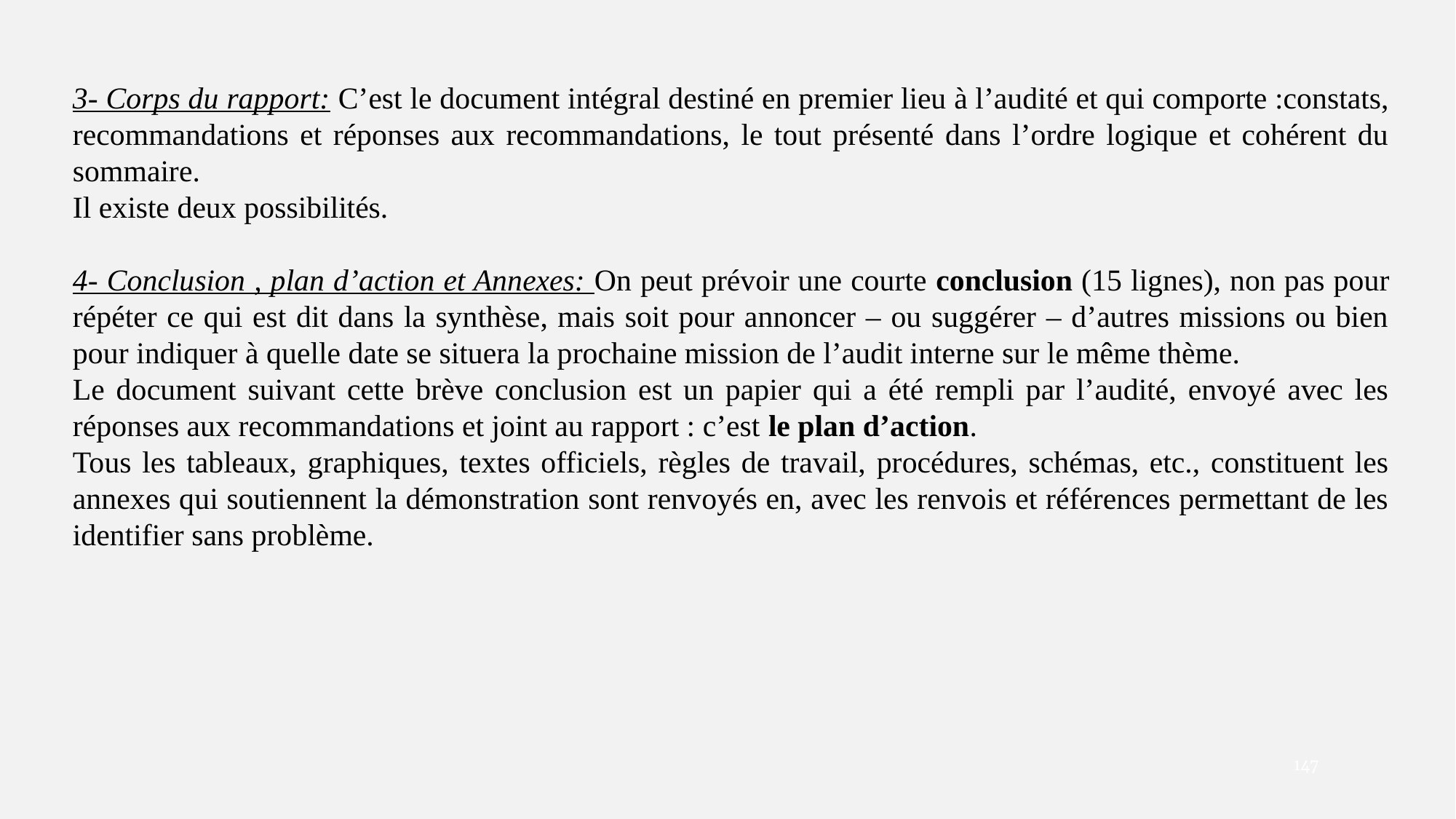

3- Corps du rapport: C’est le document intégral destiné en premier lieu à l’audité et qui comporte :constats, recommandations et réponses aux recommandations, le tout présenté dans l’ordre logique et cohérent du sommaire.
Il existe deux possibilités.

4- Conclusion , plan d’action et Annexes: On peut prévoir une courte conclusion (15 lignes), non pas pour répéter ce qui est dit dans la synthèse, mais soit pour annoncer – ou suggérer – d’autres missions ou bien pour indiquer à quelle date se situera la prochaine mission de l’audit interne sur le même thème.
Le document suivant cette brève conclusion est un papier qui a été rempli par l’audité, envoyé avec les réponses aux recommandations et joint au rapport : c’est le plan d’action.
Tous les tableaux, graphiques, textes officiels, règles de travail, procédures, schémas, etc., constituent les annexes qui soutiennent la démonstration sont renvoyés en, avec les renvois et références permettant de les identifier sans problème.

147